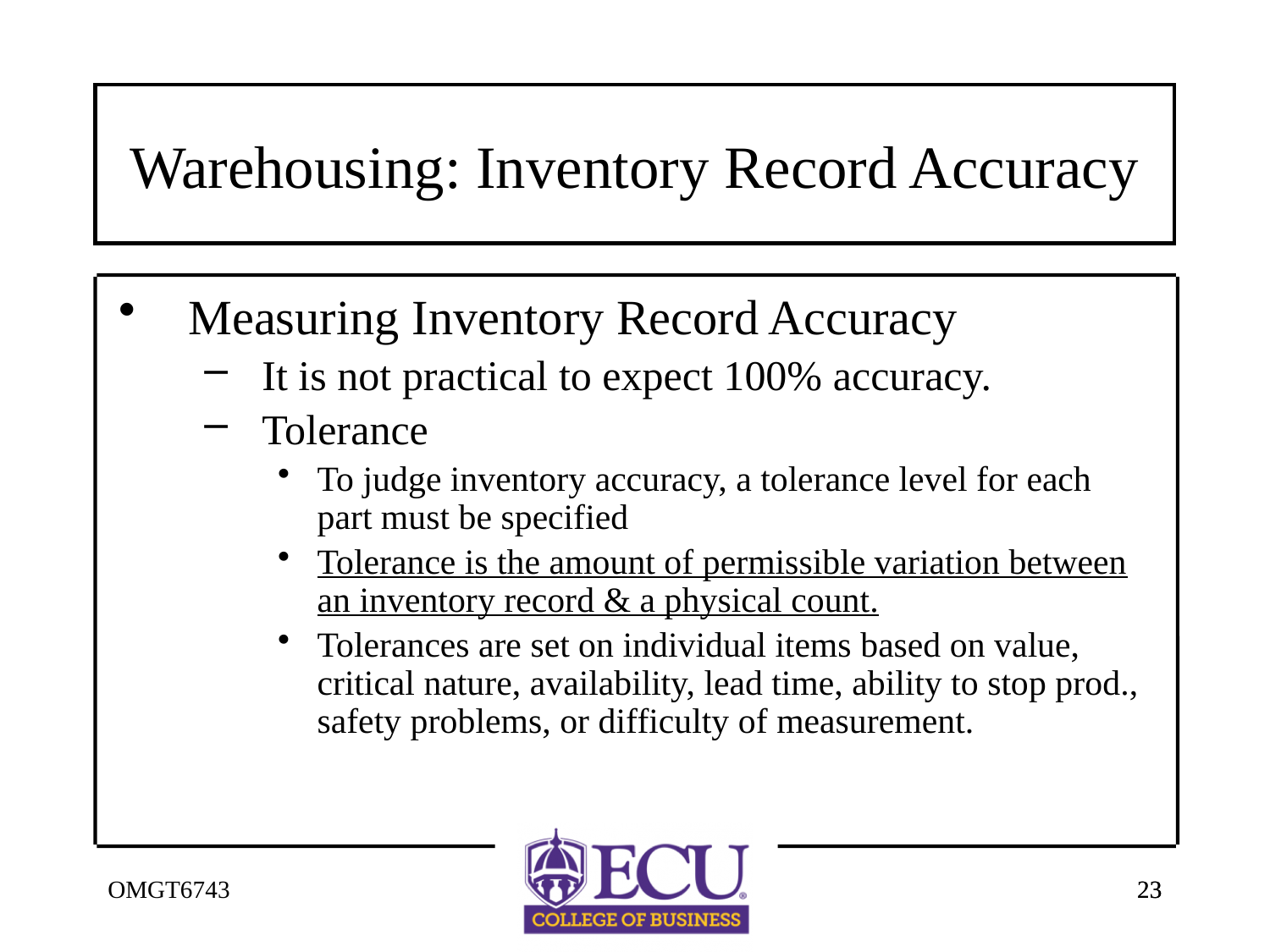

# Warehousing: Inventory Record Accuracy
Measuring Inventory Record Accuracy
It is not practical to expect 100% accuracy.
Tolerance
To judge inventory accuracy, a tolerance level for each part must be specified
Tolerance is the amount of permissible variation between an inventory record & a physical count.
Tolerances are set on individual items based on value, critical nature, availability, lead time, ability to stop prod., safety problems, or difficulty of measurement.